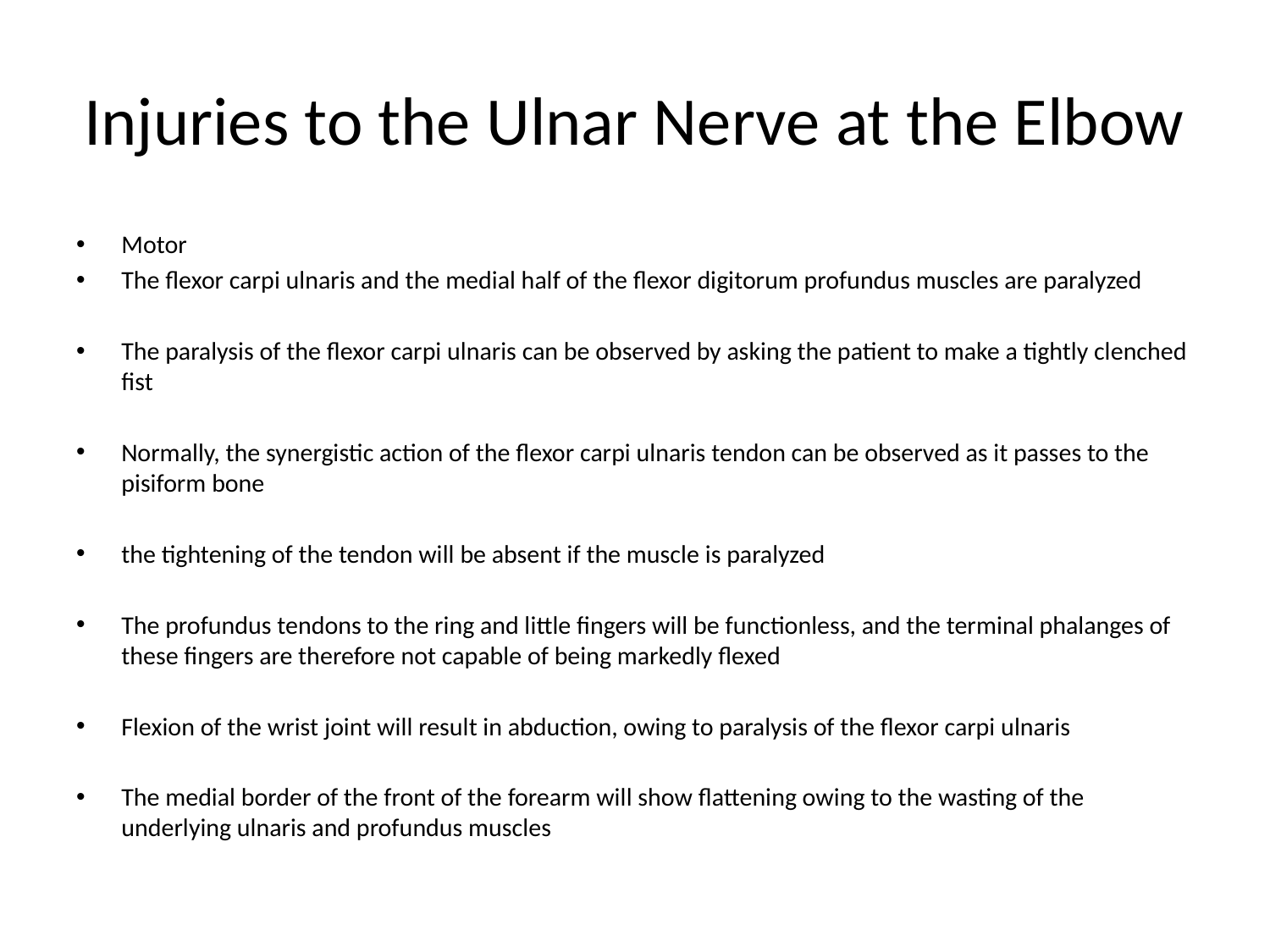

# Injuries to the Ulnar Nerve at the Elbow
Motor
The flexor carpi ulnaris and the medial half of the flexor digitorum profundus muscles are paralyzed

The paralysis of the flexor carpi ulnaris can be observed by asking the patient to make a tightly clenched fist

Normally, the synergistic action of the flexor carpi ulnaris tendon can be observed as it passes to the pisiform bone

the tightening of the tendon will be absent if the muscle is paralyzed

The profundus tendons to the ring and little fingers will be functionless, and the terminal phalanges of these fingers are therefore not capable of being markedly flexed

Flexion of the wrist joint will result in abduction, owing to paralysis of the flexor carpi ulnaris

The medial border of the front of the forearm will show flattening owing to the wasting of the underlying ulnaris and profundus muscles